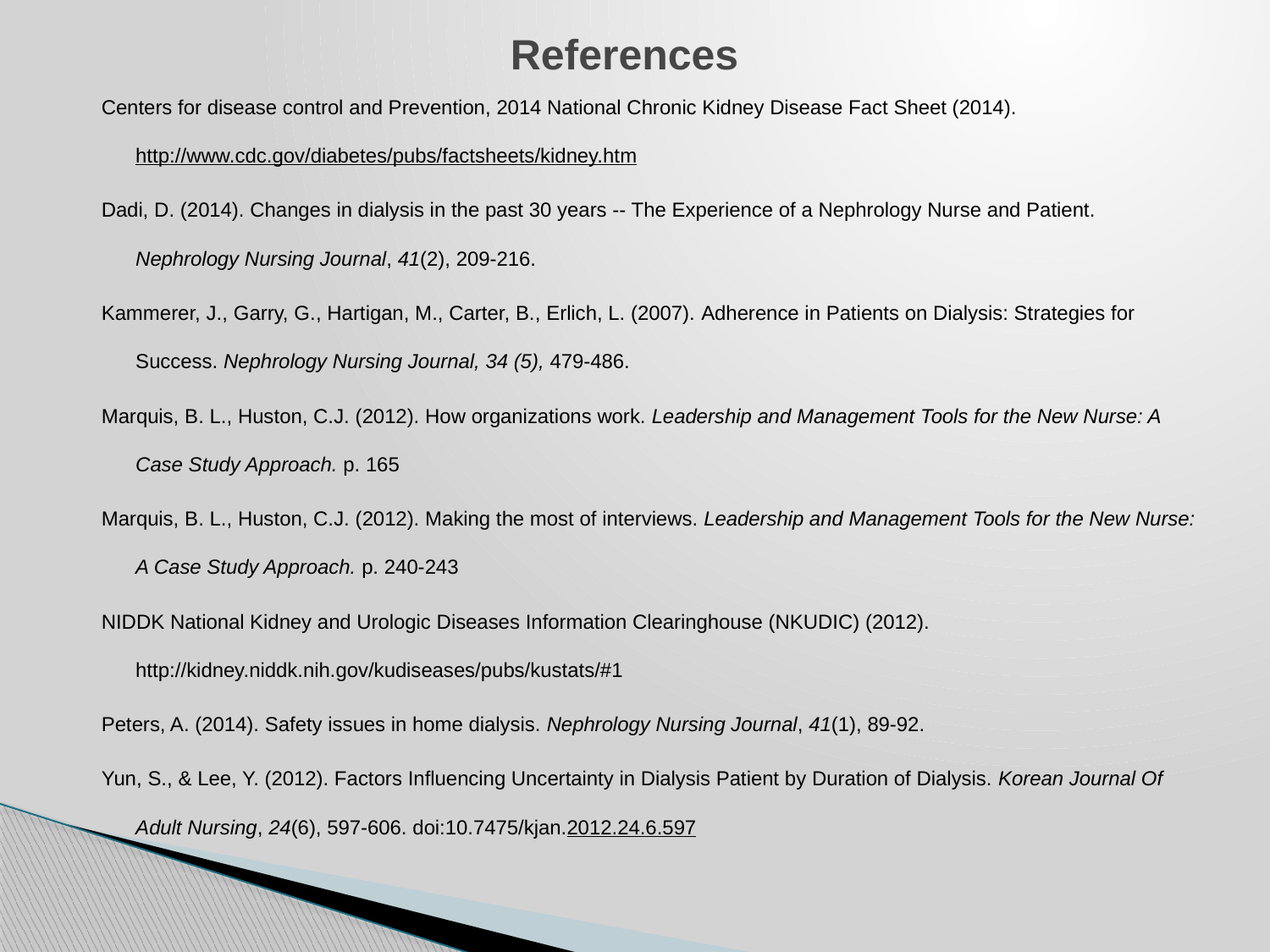

# References
Centers for disease control and Prevention, 2014 National Chronic Kidney Disease Fact Sheet (2014). http://www.cdc.gov/diabetes/pubs/factsheets/kidney.htm
Dadi, D. (2014). Changes in dialysis in the past 30 years -- The Experience of a Nephrology Nurse and Patient. Nephrology Nursing Journal, 41(2), 209-216.
Kammerer, J., Garry, G., Hartigan, M., Carter, B., Erlich, L. (2007). Adherence in Patients on Dialysis: Strategies for Success. Nephrology Nursing Journal, 34 (5), 479-486.
Marquis, B. L., Huston, C.J. (2012). How organizations work. Leadership and Management Tools for the New Nurse: A Case Study Approach. p. 165
Marquis, B. L., Huston, C.J. (2012). Making the most of interviews. Leadership and Management Tools for the New Nurse: A Case Study Approach. p. 240-243
NIDDK National Kidney and Urologic Diseases Information Clearinghouse (NKUDIC) (2012). http://kidney.niddk.nih.gov/kudiseases/pubs/kustats/#1
Peters, A. (2014). Safety issues in home dialysis. Nephrology Nursing Journal, 41(1), 89-92.
Yun, S., & Lee, Y. (2012). Factors Influencing Uncertainty in Dialysis Patient by Duration of Dialysis. Korean Journal Of Adult Nursing, 24(6), 597-606. doi:10.7475/kjan.2012.24.6.597